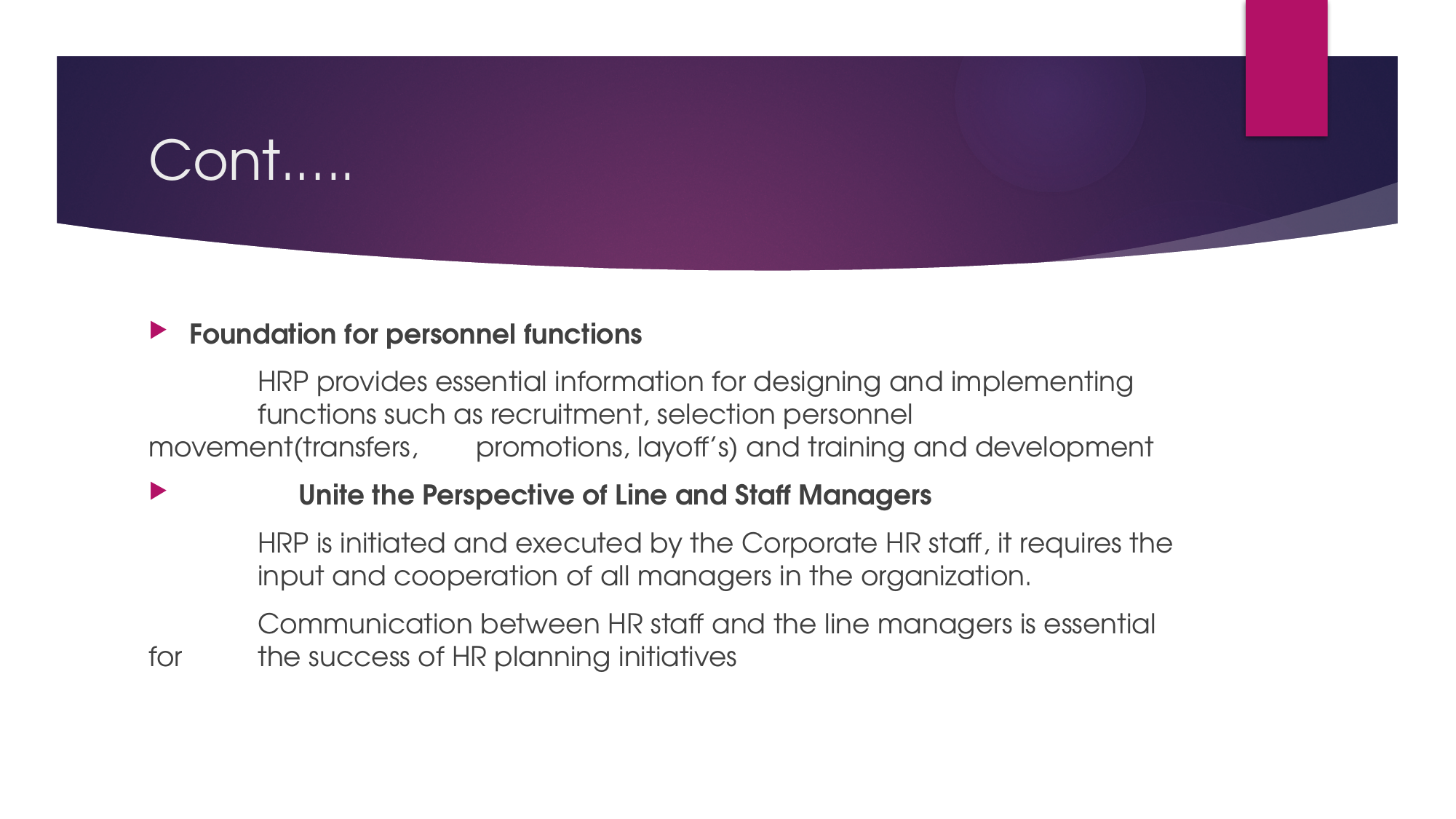

# Cont.….
Foundation for personnel functions
	HRP provides essential information for designing and implementing 	functions such as recruitment, selection personnel movement(transfers, 	promotions, layoff’s) and training and development
	Unite the Perspective of Line and Staff Managers
	HRP is initiated and executed by the Corporate HR staff, it requires the 	input and cooperation of all managers in the organization.
	Communication between HR staff and the line managers is essential for 	the success of HR planning initiatives